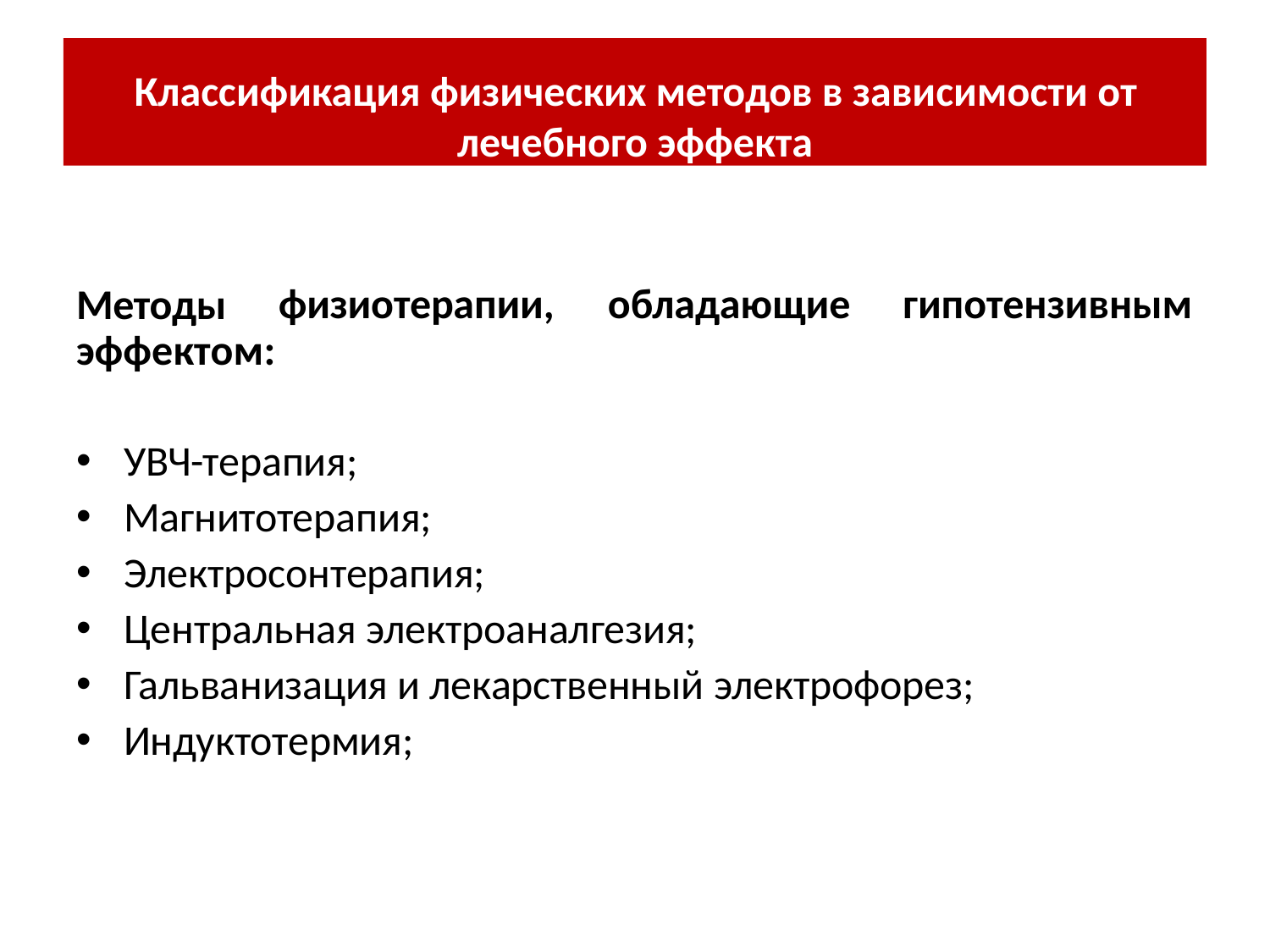

Классификация физических методов в зависимости от
лечебного эффекта
Методы  эффектом:
физиотерапии,
обладающие
гипотензивным
УВЧ-терапия;
Магнитотерапия;
Электросонтерапия;
Центральная электроаналгезия;
Гальванизация и лекарственный электрофорез;
Индуктотермия;